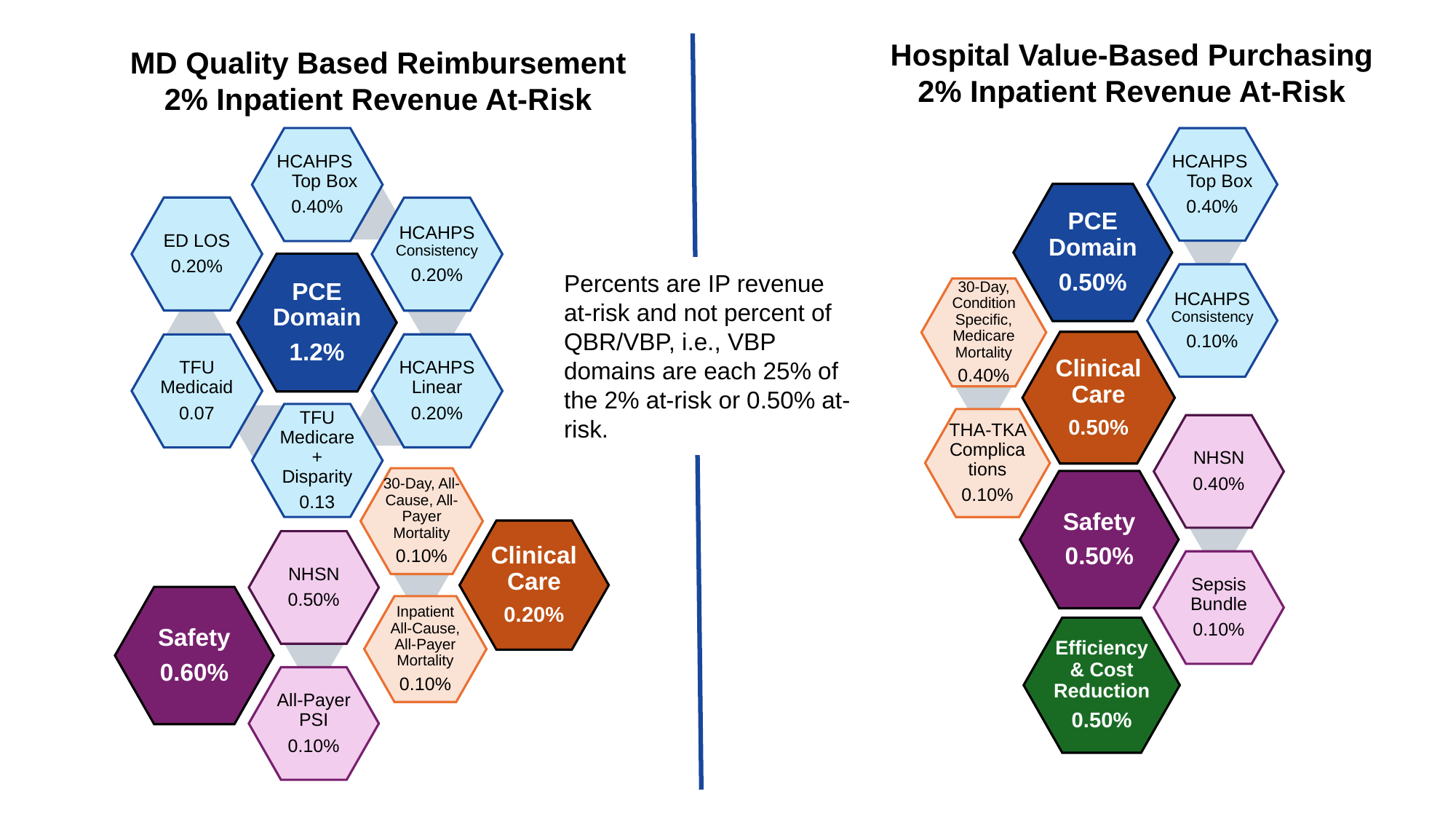

Hospital Value-Based Purchasing
2% Inpatient Revenue At-Risk
MD Quality Based Reimbursement
2% Inpatient Revenue At-Risk

HCAHPS     Top Box
0.40%

PCE Domain
0.50%

HCAHPS Consistency
0.10%

HCAHPS     Top Box
0.40%

ED LOS
0.20%
HCAHPS Consistency
0.20%

PCE Domain
1.2%

HCAHPS Linear
0.20%
TFU Medicaid
0.07

TFU Medicare + Disparity
0.13
Percents are IP revenue at-risk and not percent of QBR/VBP, i.e., VBP domains are each 25% of the 2% at-risk or 0.50% at-risk.

30-Day, Condition Specific, Medicare Mortality
0.40%

Clinical Care
0.50%

THA-TKA Complications
0.10%

NHSN
0.40%

Safety
0.50%

Sepsis Bundle
0.10%

30-Day, All-Cause, All-Payer Mortality
0.10%

Clinical Care
0.20%

Inpatient All-Cause, All-Payer Mortality
0.10%

NHSN
0.50%

Safety
0.60%

All-Payer PSI
0.10%

Efficiency & Cost Reduction
0.50%